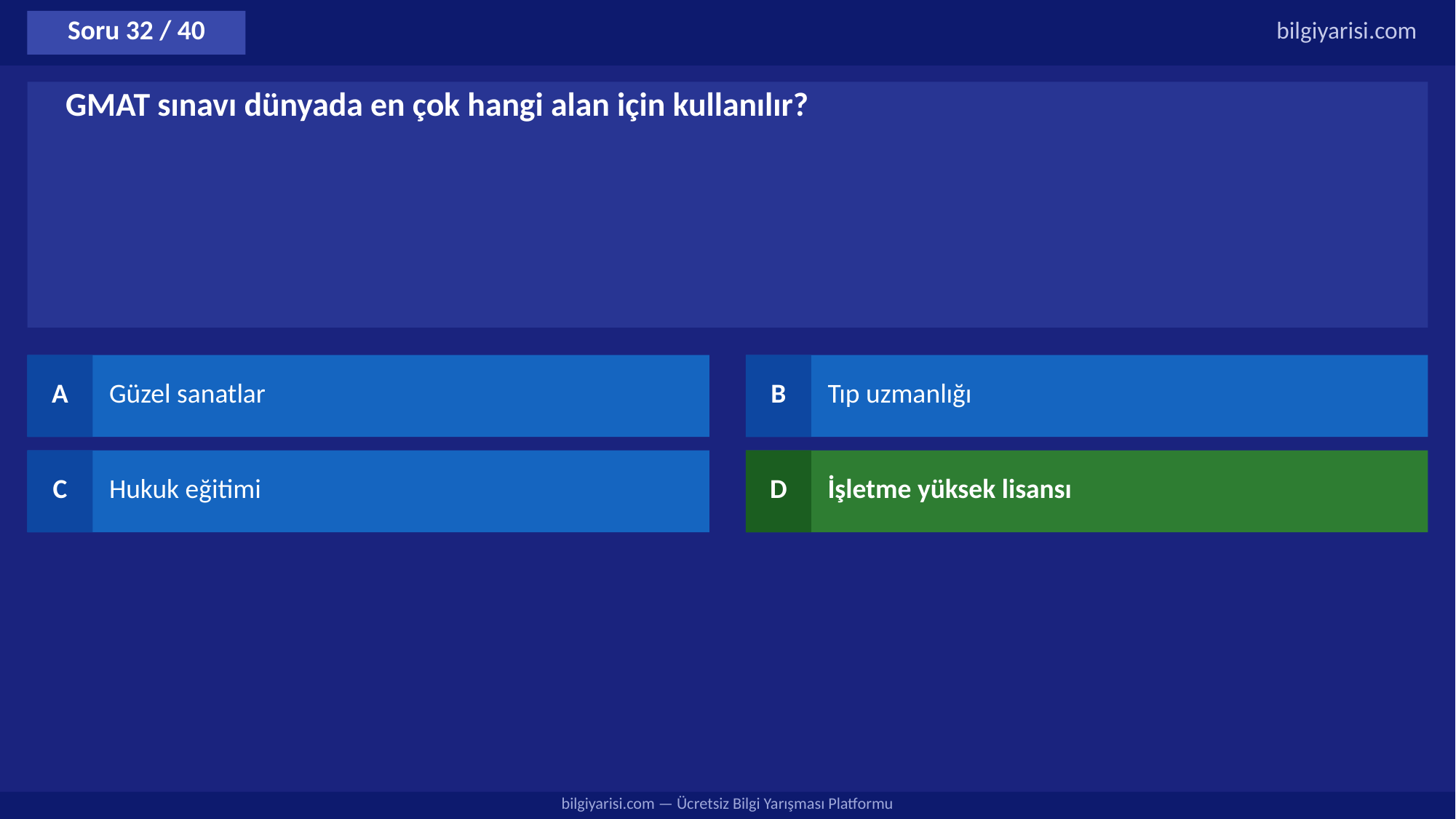

Soru 32 / 40
bilgiyarisi.com

GMAT sınavı dünyada en çok hangi alan için kullanılır?

A
Güzel sanatlar

B
Tıp uzmanlığı

C
Hukuk eğitimi

D
İşletme yüksek lisansı
bilgiyarisi.com — Ücretsiz Bilgi Yarışması Platformu